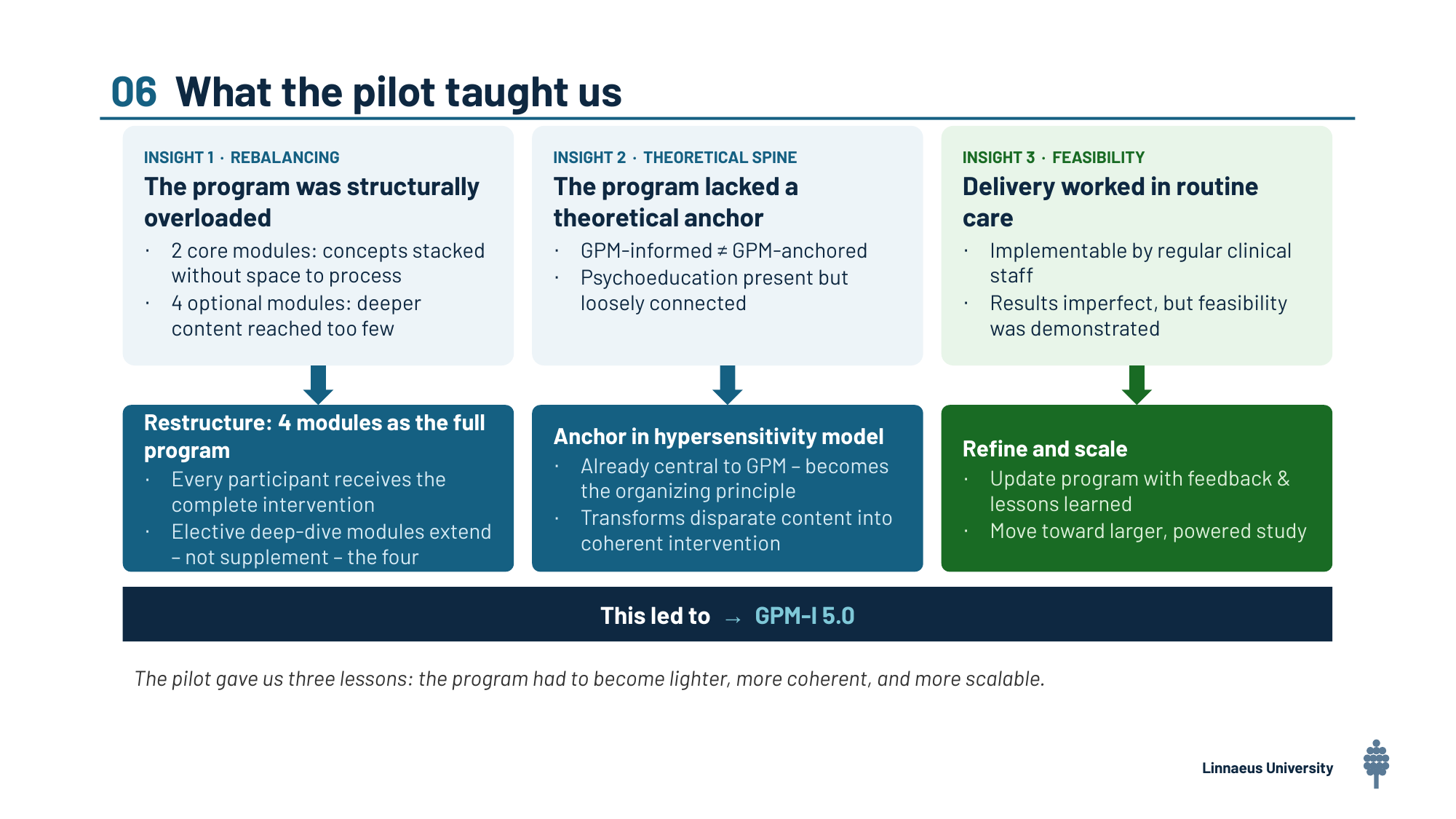

06  What the pilot taught us

INSIGHT 1  ·  REBALANCING
The program was structurally overloaded
2 core modules: concepts stacked without space to process
4 optional modules: deeper content reached too few
INSIGHT 2  ·  THEORETICAL SPINE
The program lacked a theoretical anchor
GPM-informed ≠ GPM-anchored
Psychoeducation present but loosely connected
INSIGHT 3  ·  FEASIBILITY
Delivery worked in routine care
Implementable by regular clinical staff
Results imperfect, but feasibility was demonstrated

Restructure: 4 modules as the full program
Every participant receives the complete intervention
Elective deep-dive modules extend – not supplement – the four
Anchor in hypersensitivity model
Already central to GPM – becomes the organizing principle
Transforms disparate content into coherent intervention
Refine and scale
Update program with feedback & lessons learned
Move toward larger, powered study

This led to  →  GPM-I 5.0
The pilot gave us three lessons: the program had to become lighter, more coherent, and more scalable.
Linnaeus University